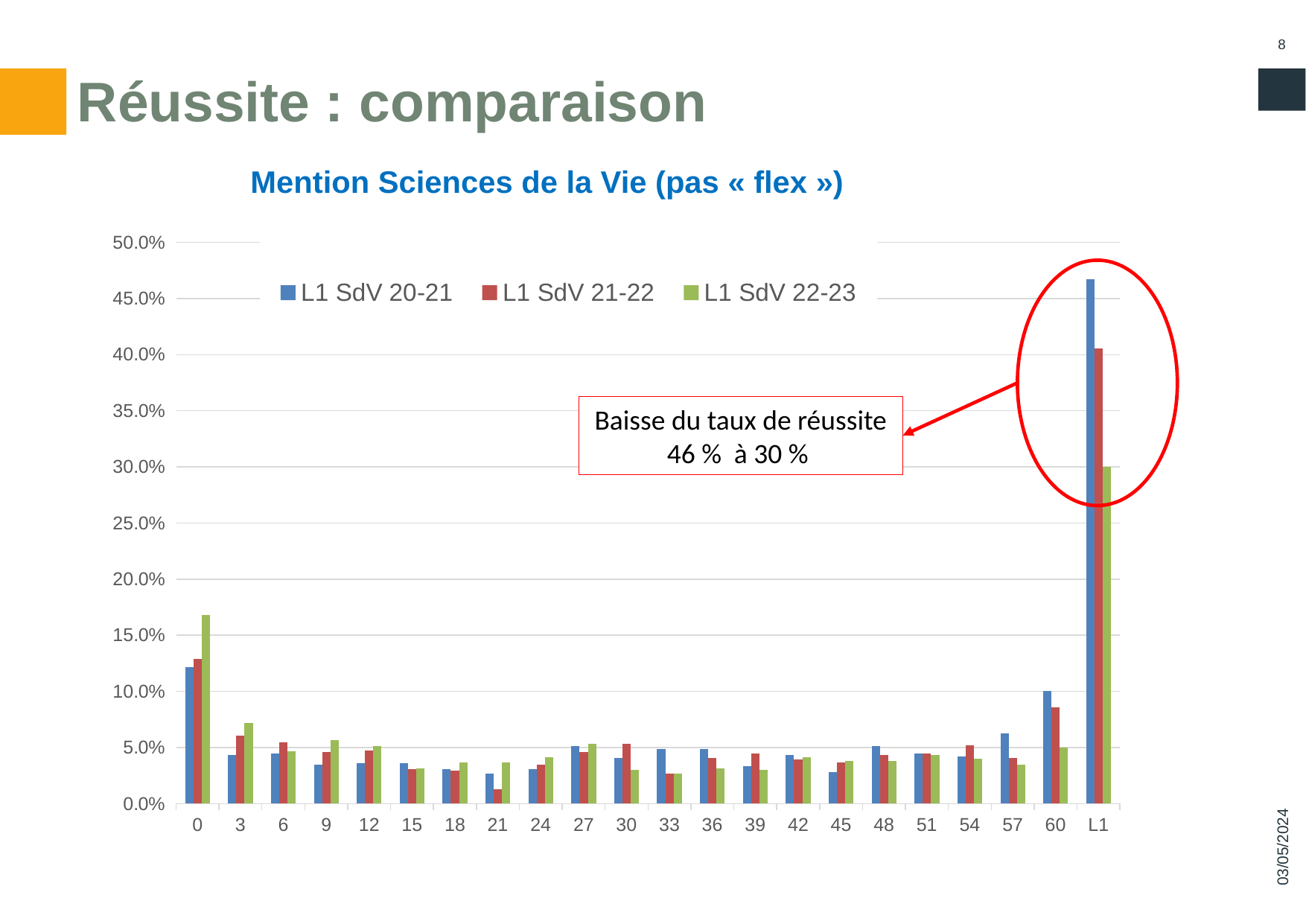

8
# Réussite : comparaison
Mention Sciences de la Vie (pas « flex »)

### Chart

| Category | L1 SdV 20-21 | L1 SdV 21-22 | L1 SdV 22-23 |
|---|---|---|---|
| 0 | 0.12133891213389121 | 0.12903225806451613 | 0.16833333333333333 |
| 3 | 0.043235704323570434 | 0.06030855539971949 | 0.07166666666666667 |
| 6 | 0.044630404463040445 | 0.0546984572230014 | 0.04666666666666667 |
| 9 | 0.03486750348675035 | 0.04628330995792426 | 0.056666666666666664 |
| 12 | 0.03626220362622036 | 0.047685834502103785 | 0.051666666666666666 |
| 15 | 0.03626220362622036 | 0.030855539971949508 | 0.03166666666666667 |
| 18 | 0.030683403068340307 | 0.029453015427769985 | 0.03666666666666667 |
| 21 | 0.026499302649930265 | 0.012622720897615708 | 0.03666666666666667 |
| 24 | 0.030683403068340307 | 0.03506311360448808 | 0.041666666666666664 |
| 27 | 0.05160390516039052 | 0.04628330995792426 | 0.05333333333333334 |
| 30 | 0.040446304044630406 | 0.05329593267882188 | 0.03 |
| 33 | 0.04881450488145049 | 0.02664796633941094 | 0.02666666666666667 |
| 36 | 0.04881450488145049 | 0.04067321178120617 | 0.03166666666666667 |
| 39 | 0.03347280334728033 | 0.04488078541374474 | 0.03 |
| 42 | 0.043235704323570434 | 0.03927068723702665 | 0.041666666666666664 |
| 45 | 0.02789400278940028 | 0.0364656381486676 | 0.03833333333333333 |
| 48 | 0.05160390516039052 | 0.043478260869565216 | 0.03833333333333333 |
| 51 | 0.044630404463040445 | 0.04488078541374474 | 0.043333333333333335 |
| 54 | 0.04184100418410042 | 0.051893408134642355 | 0.04 |
| 57 | 0.06276150627615062 | 0.04067321178120617 | 0.035 |
| 60 | 0.100418410041841 | 0.08555399719495091 | 0.05 |
| L1 | 0.46722454672245467 | 0.4053295932678822 | 0.3 |
Baisse du taux de réussite 46 %  à 30 %
03/05/2024